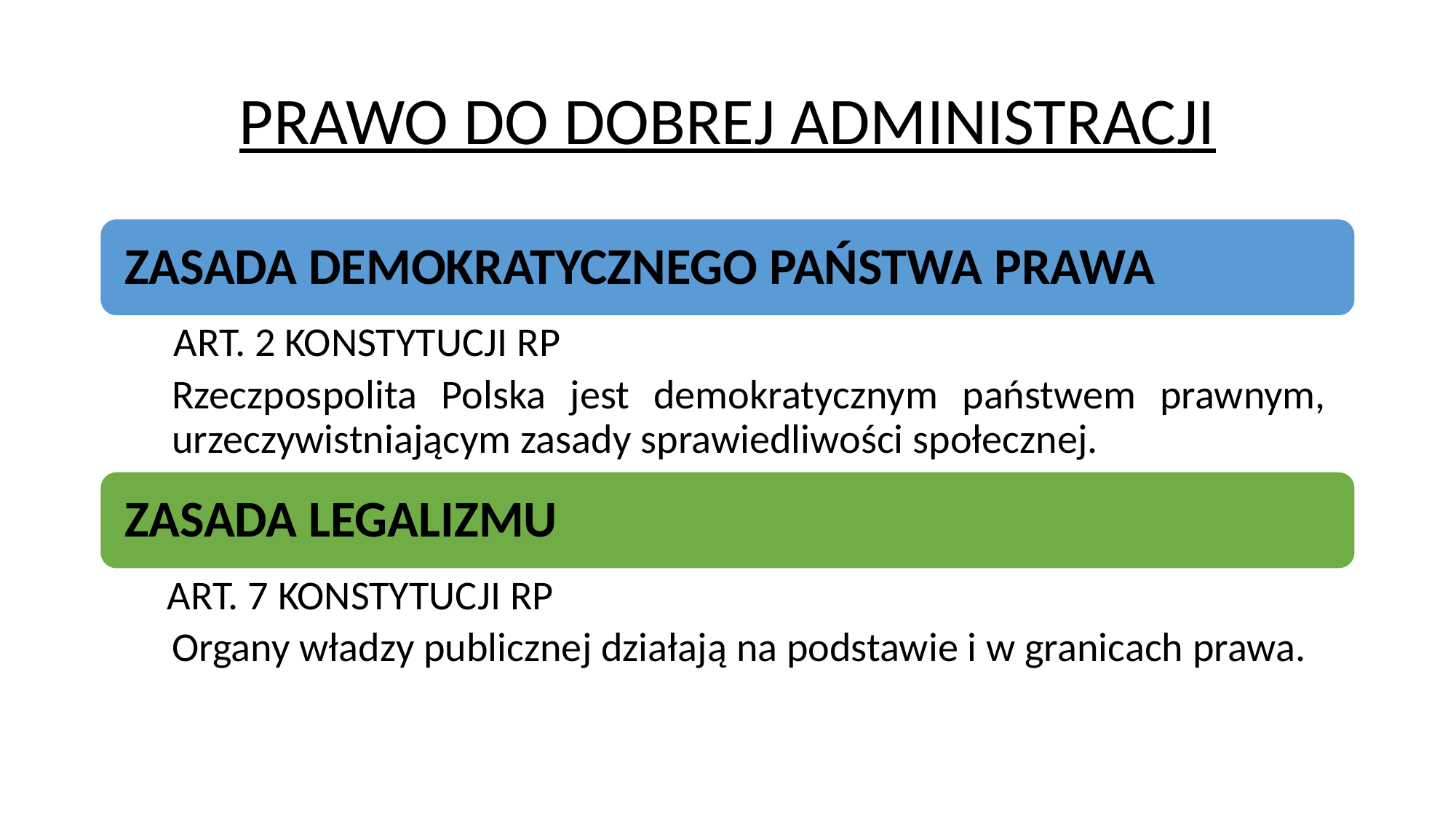

# PRAWO DO DOBREJ ADMINISTRACJI
ZASADA DEMOKRATYCZNEGO PAŃSTWA PRAWA
ART. 2 KONSTYTUCJI RP
Rzeczpospolita Polska jest demokratycznym państwem prawnym, urzeczywistniającym zasady sprawiedliwości społecznej.
ZASADA LEGALIZMU
ART. 7 KONSTYTUCJI RP
Organy władzy publicznej działają na podstawie i w granicach prawa.